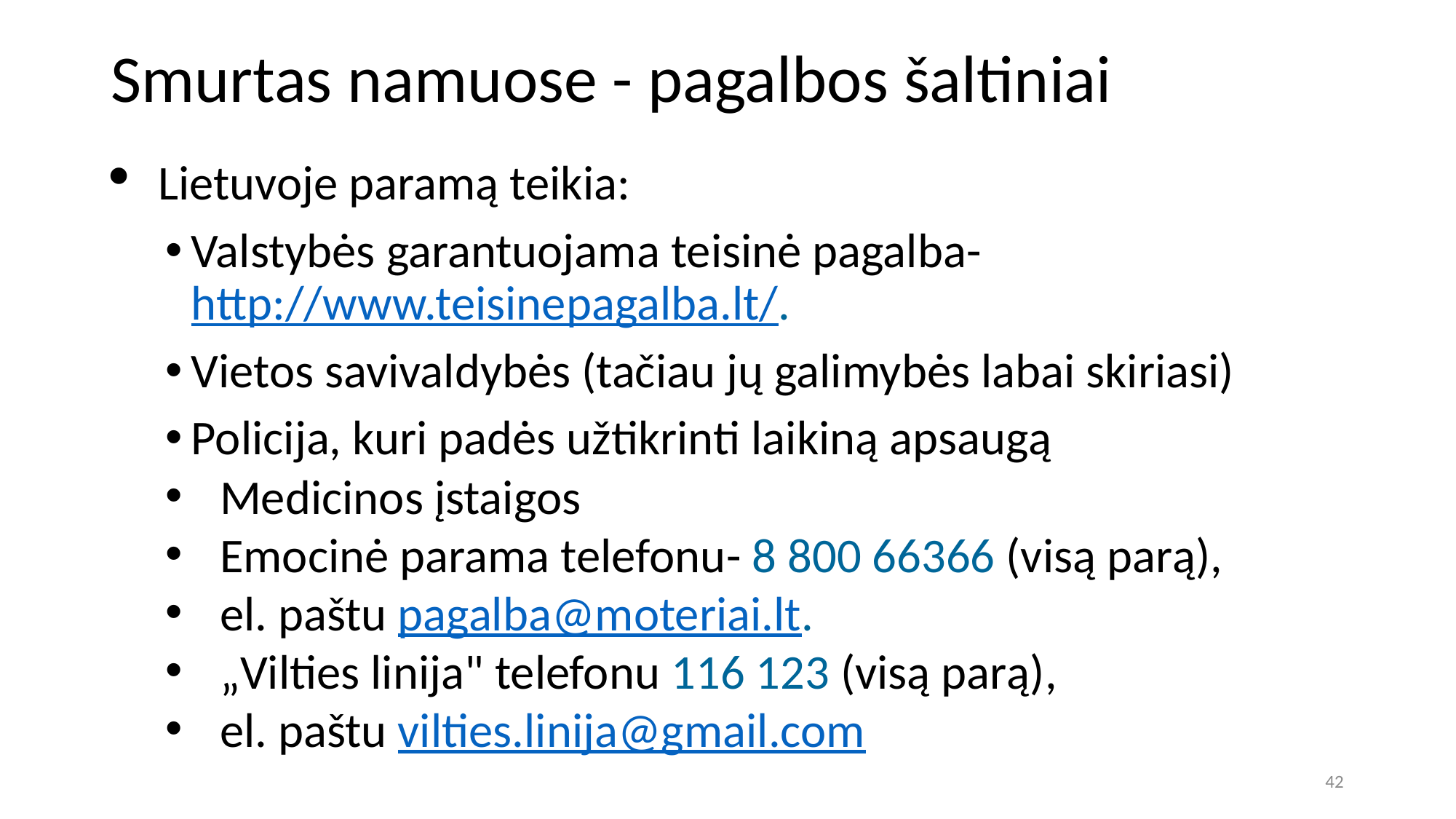

Smurtas namuose - pagalbos šaltiniai

  Lietuvoje paramą teikia:
Valstybės garantuojama teisinė pagalba- http://www.teisinepagalba.lt/.
Vietos savivaldybės (tačiau jų galimybės labai skiriasi)
Policija, kuri padės užtikrinti laikiną apsaugą
Medicinos įstaigos
Emocinė parama telefonu- 8 800 66366 (visą parą),
el. paštu pagalba@moteriai.lt.
„Vilties linija" telefonu 116 123 (visą parą),
el. paštu vilties.linija@gmail.com

42